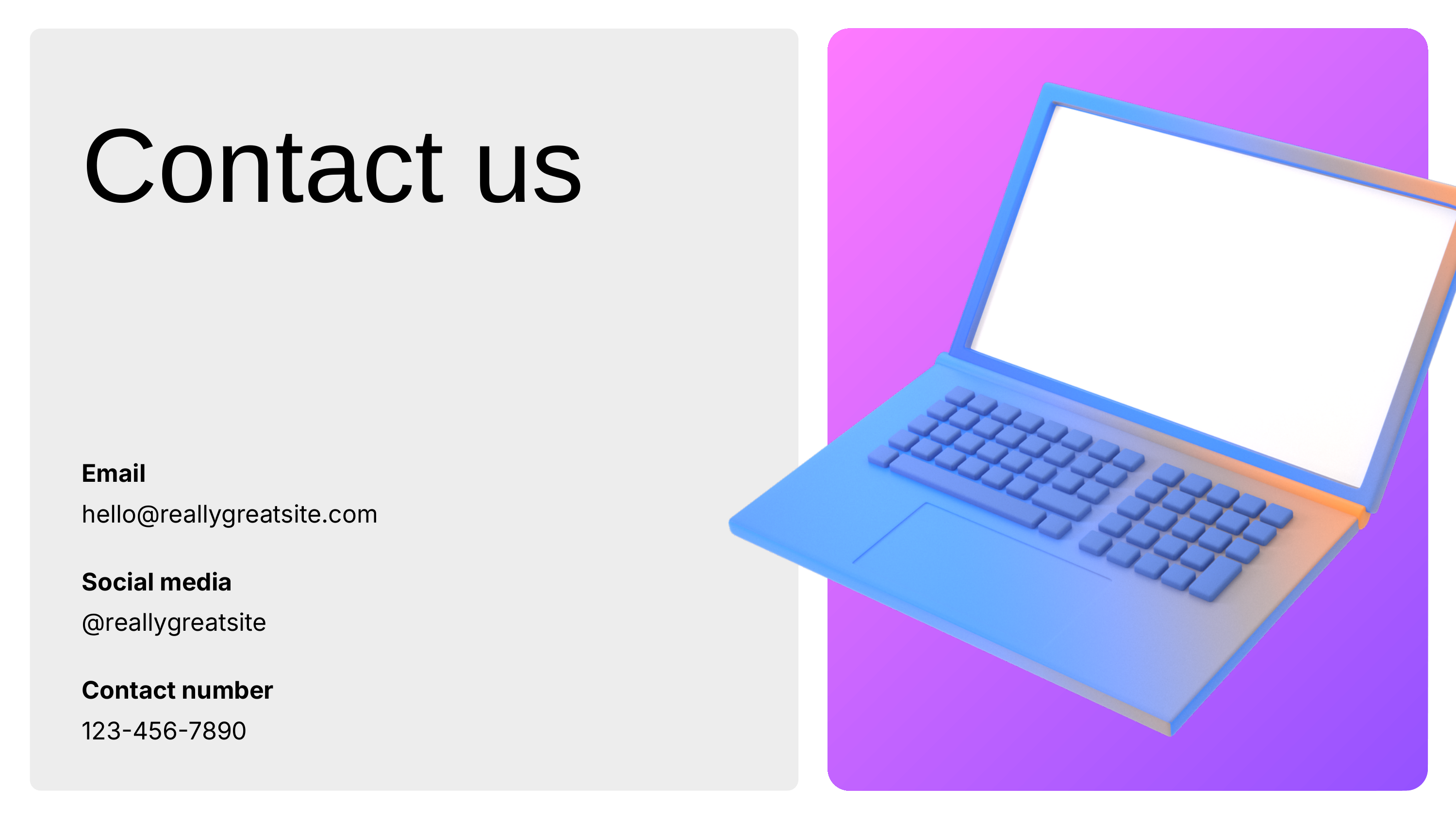

Contact us
Email
hello@reallygreatsite.com
Social media
@reallygreatsite
Contact number
123-456-7890